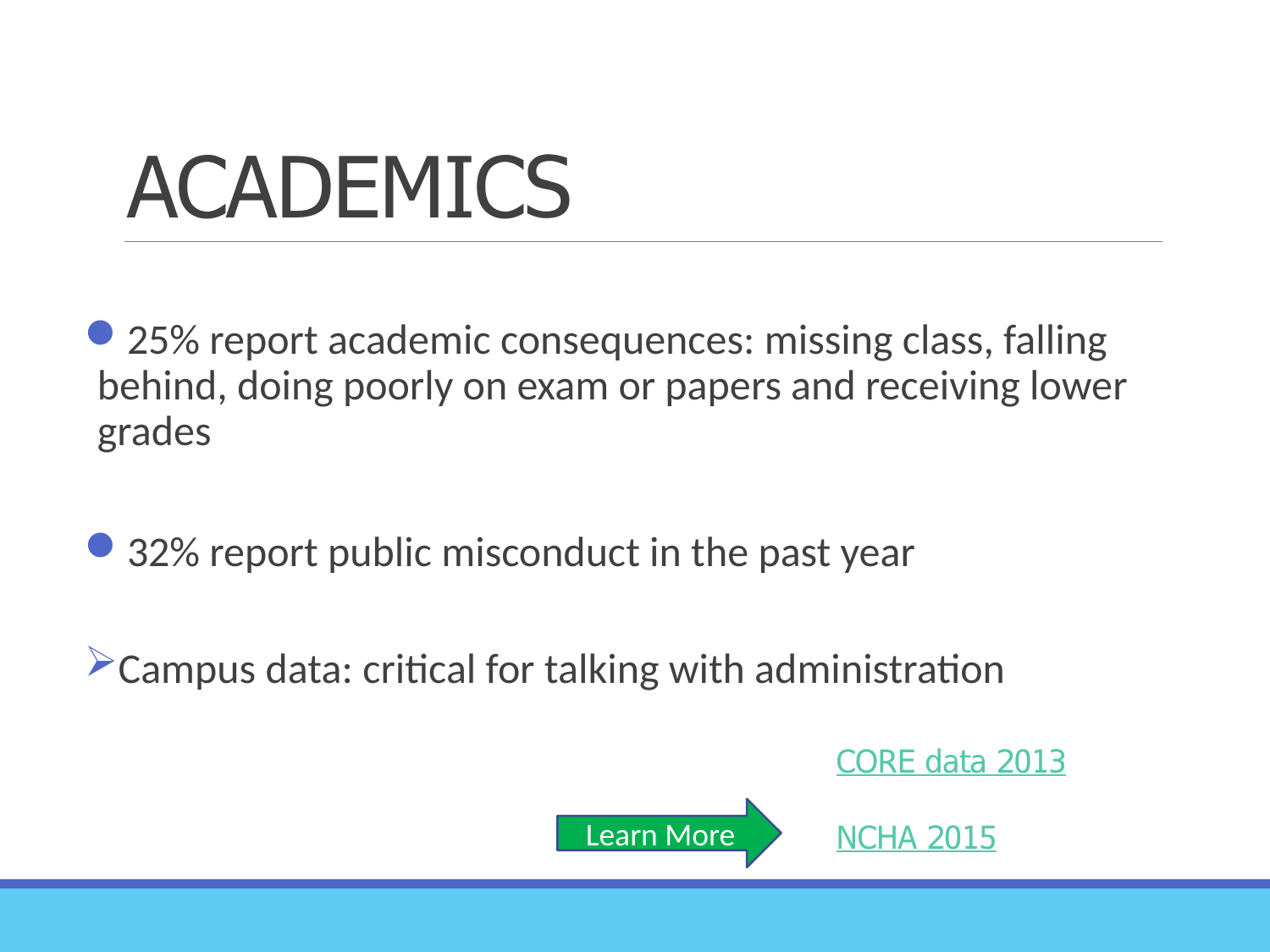

# ACADEMICS
25% report academic consequences: missing class, falling behind, doing poorly on exam or papers and receiving lower grades
32% report public misconduct in the past year
Campus data: critical for talking with administration
CORE data 2013

NCHA 2015
Learn More